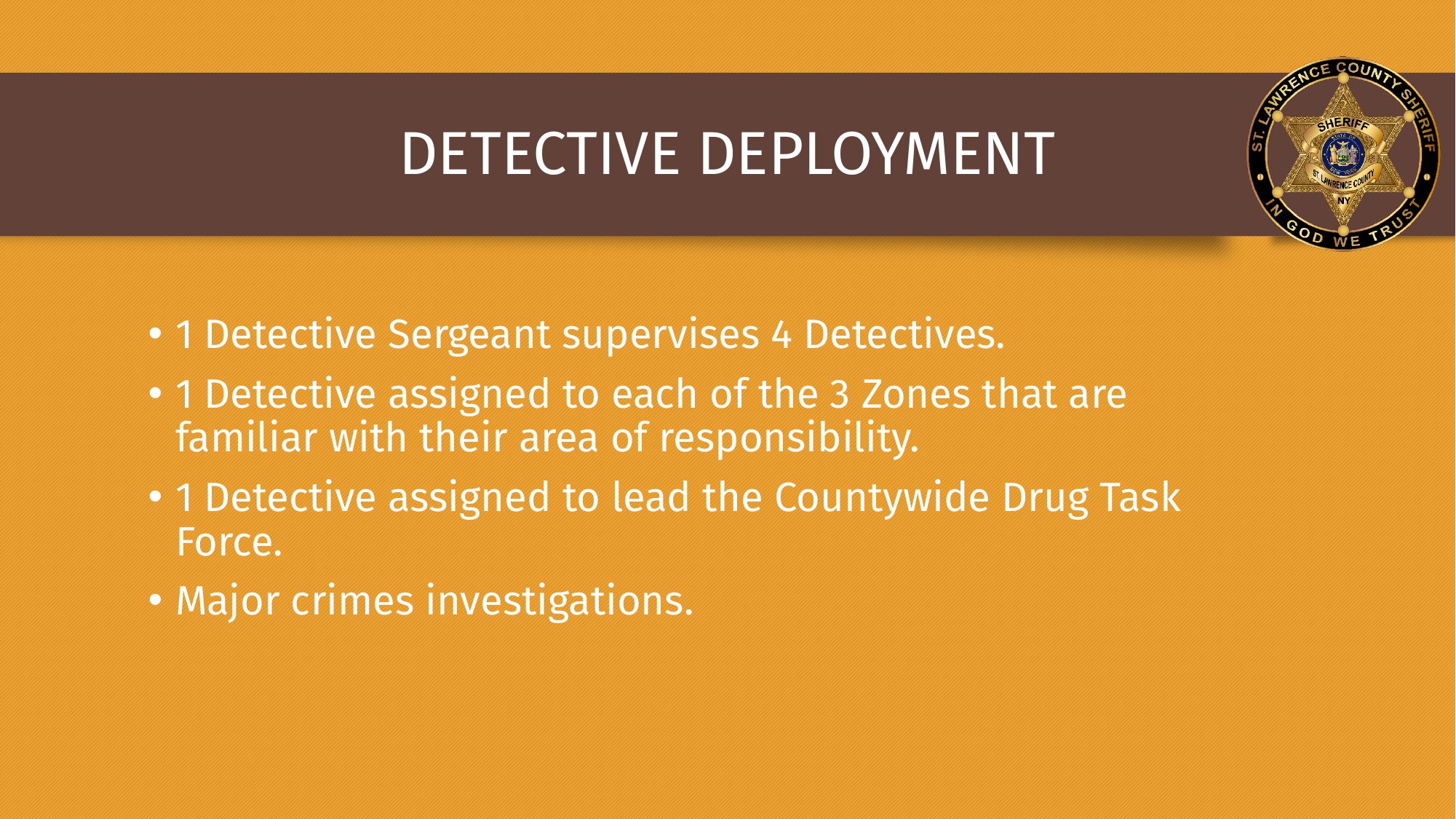

# DETECTIVE DEPLOYMENT
1 Detective Sergeant supervises 4 Detectives.
1 Detective assigned to each of the 3 Zones that are familiar with their area of responsibility.
1 Detective assigned to lead the Countywide Drug Task Force.
Major crimes investigations.